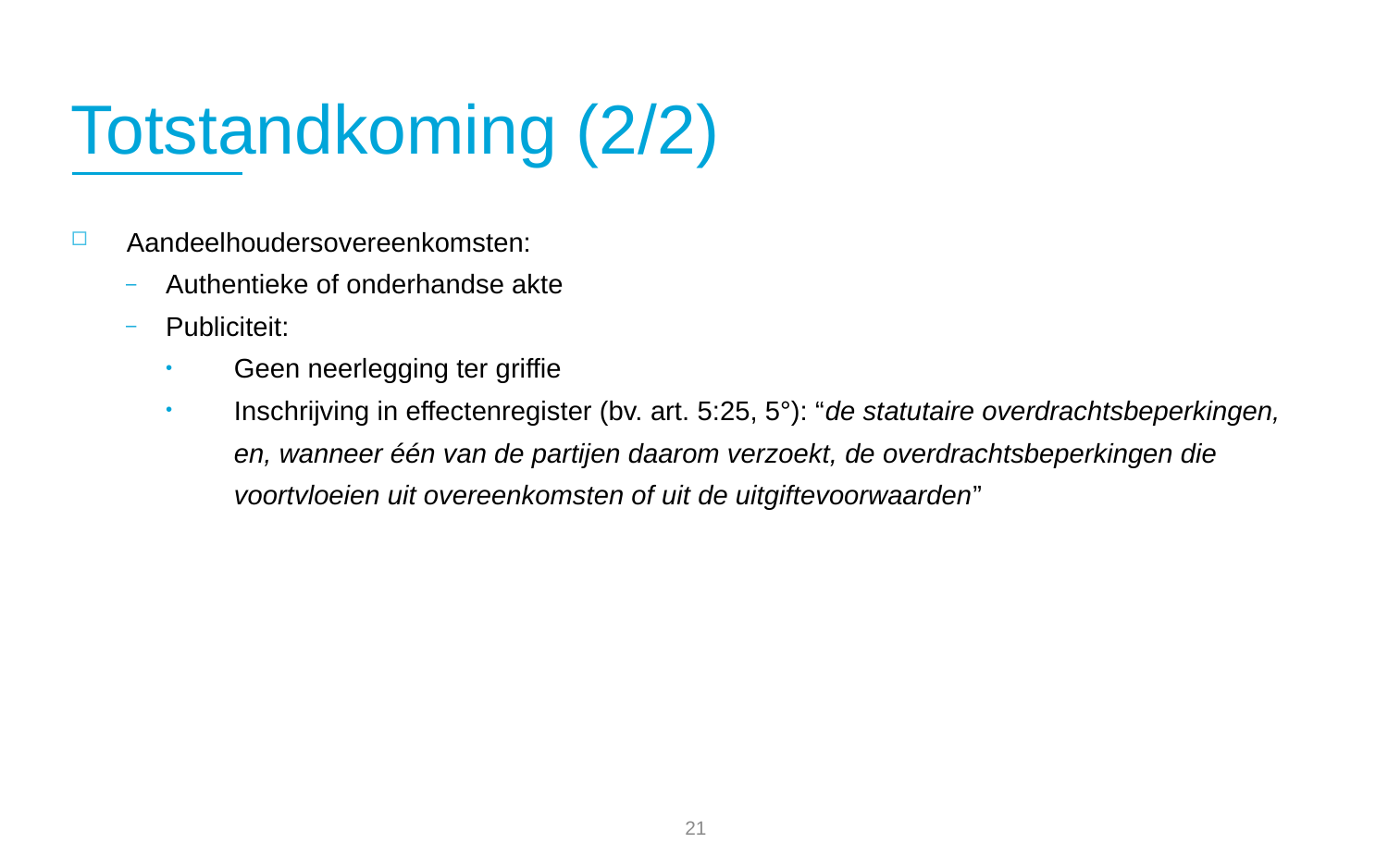

# Totstandkoming (2/2)
Aandeelhoudersovereenkomsten:
Authentieke of onderhandse akte
Publiciteit:
Geen neerlegging ter griffie
Inschrijving in effectenregister (bv. art. 5:25, 5°): “de statutaire overdrachtsbeperkingen, en, wanneer één van de partijen daarom verzoekt, de overdrachtsbeperkingen die voortvloeien uit overeenkomsten of uit de uitgiftevoorwaarden”

21